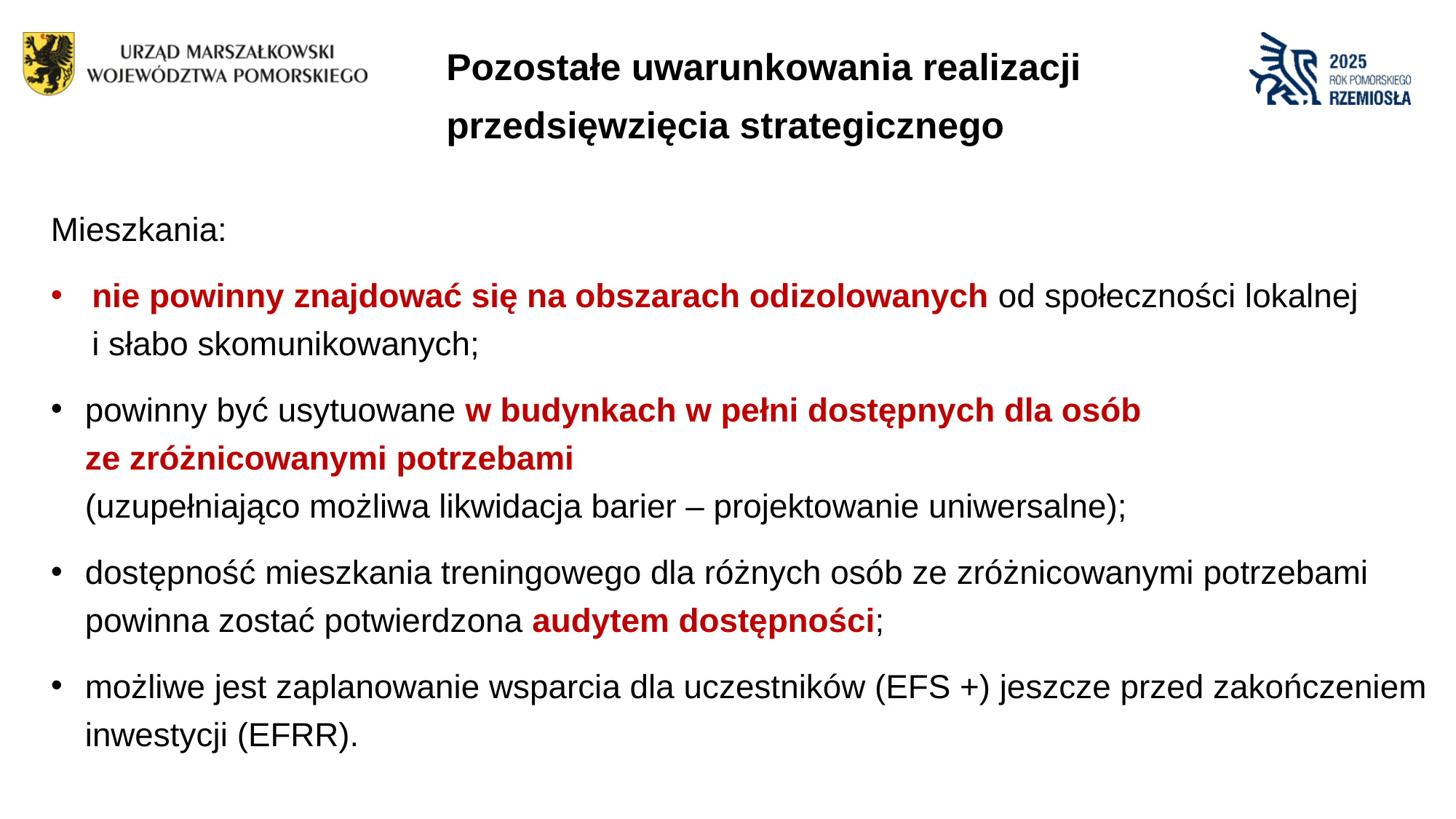

# Pozostałe uwarunkowania realizacji przedsięwzięcia strategicznego
Mieszkania:
nie powinny znajdować się na obszarach odizolowanych od społeczności lokalnej
i słabo skomunikowanych;
powinny być usytuowane w budynkach w pełni dostępnych dla osób
ze zróżnicowanymi potrzebami
(uzupełniająco możliwa likwidacja barier – projektowanie uniwersalne);
dostępność mieszkania treningowego dla różnych osób ze zróżnicowanymi potrzebami powinna zostać potwierdzona audytem dostępności;
możliwe jest zaplanowanie wsparcia dla uczestników (EFS +) jeszcze przed zakończeniem inwestycji (EFRR).